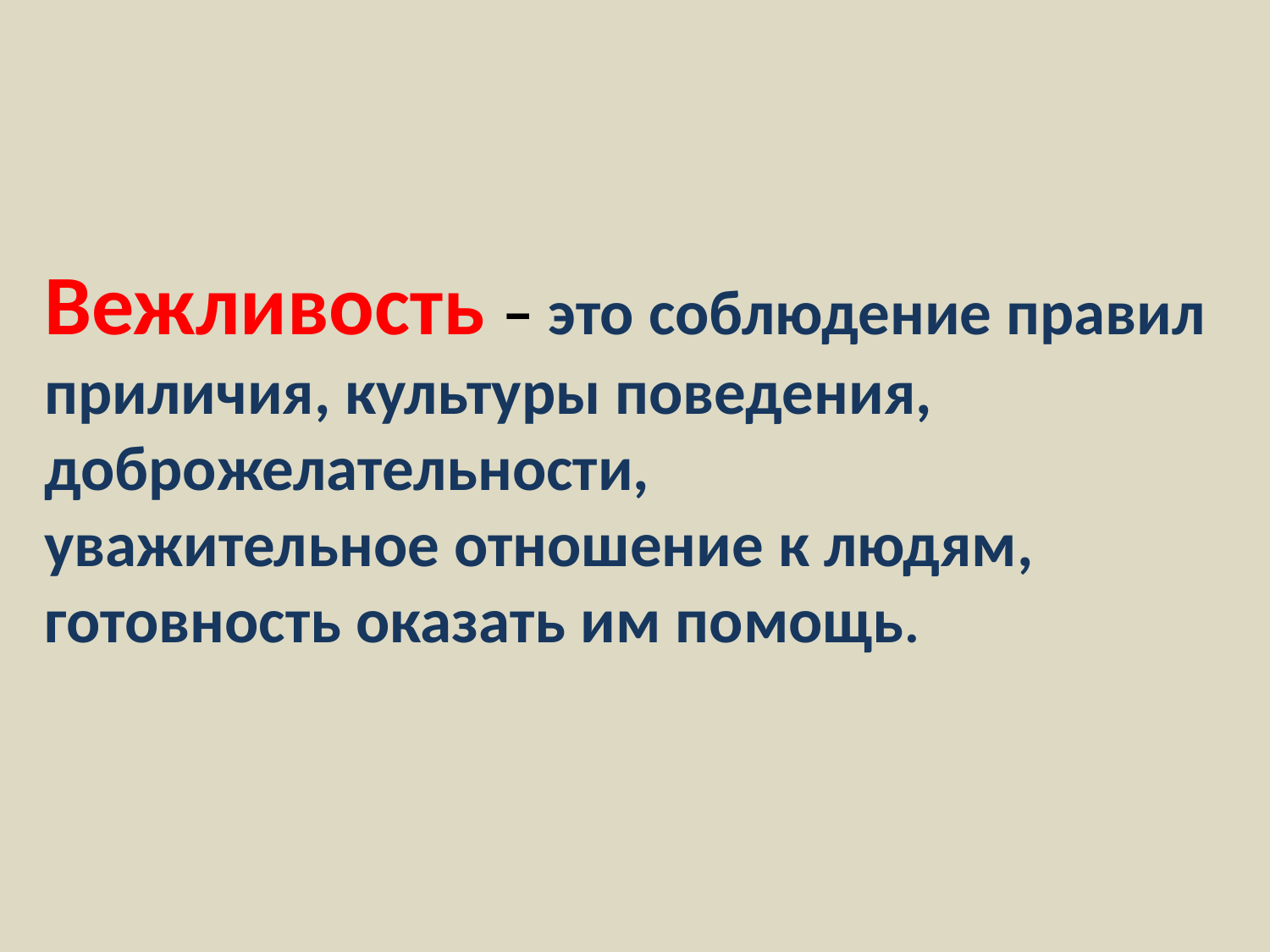

Вежливость – это соблюдение правил приличия, культуры поведения, доброжелательности,
уважительное отношение к людям,
готовность оказать им помощь.